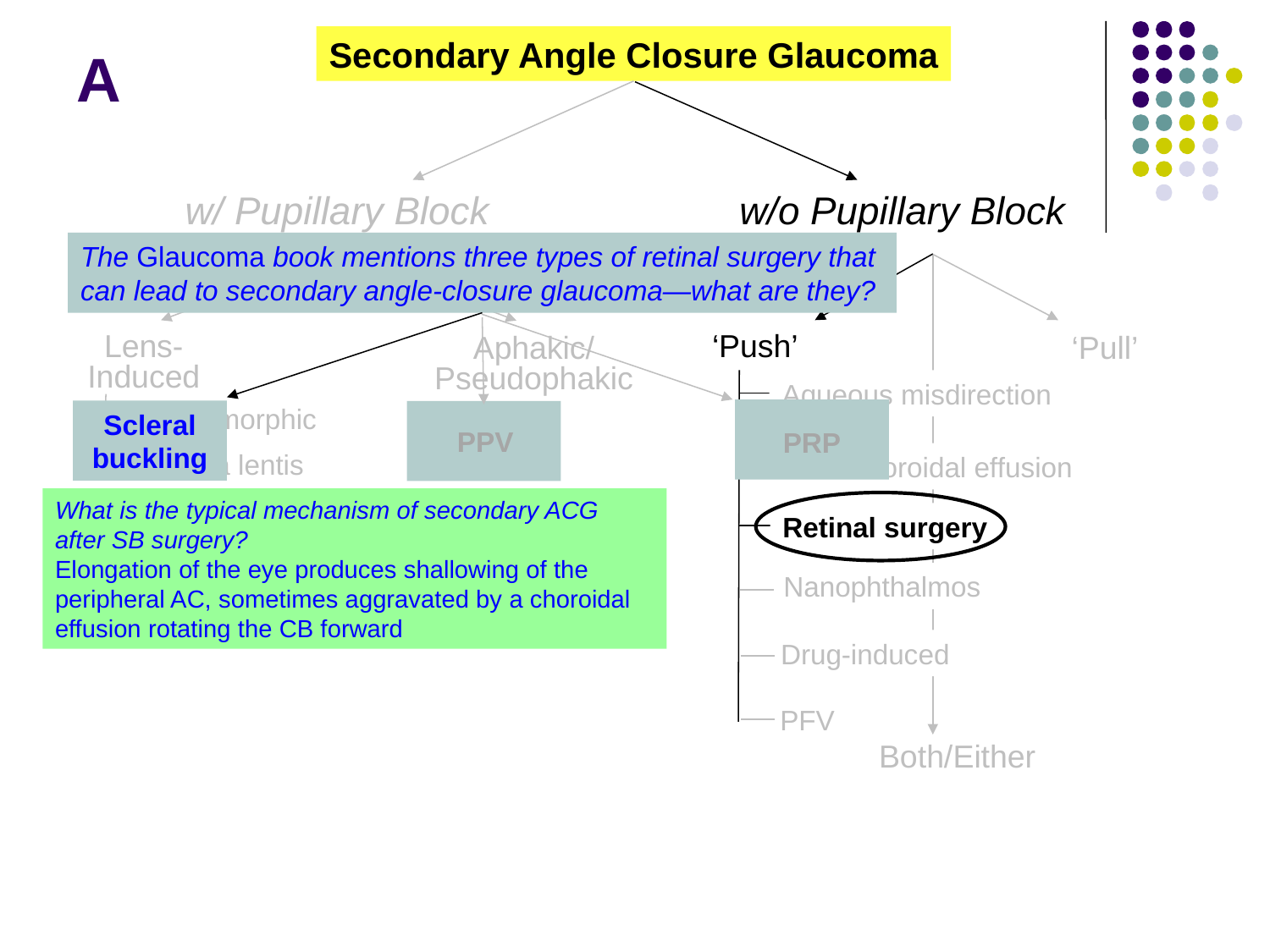

Secondary Angle Closure Glaucoma
# A
w/ Pupillary Block
w/o Pupillary Block
The Glaucoma book mentions three types of retinal surgery that can lead to secondary angle-closure glaucoma—what are they?
Lens-
Induced
‘Push’
Aphakic/
Pseudophakic
‘Pull’
Aqueous misdirection
Phacomorphic
Scleral buckling
Scleral buckling
Scleral buckling
PPV
PRP
Ectopia lentis
ERD/choroidal effusion
What is the typical mechanism of secondary ACG after SB surgery?
Elongation of the eye produces shallowing of the peripheral AC, sometimes aggravated by a choroidal effusion rotating the CB forward

Retinal surgery
Nanophthalmos
Drug-induced
PFV
Both/Either